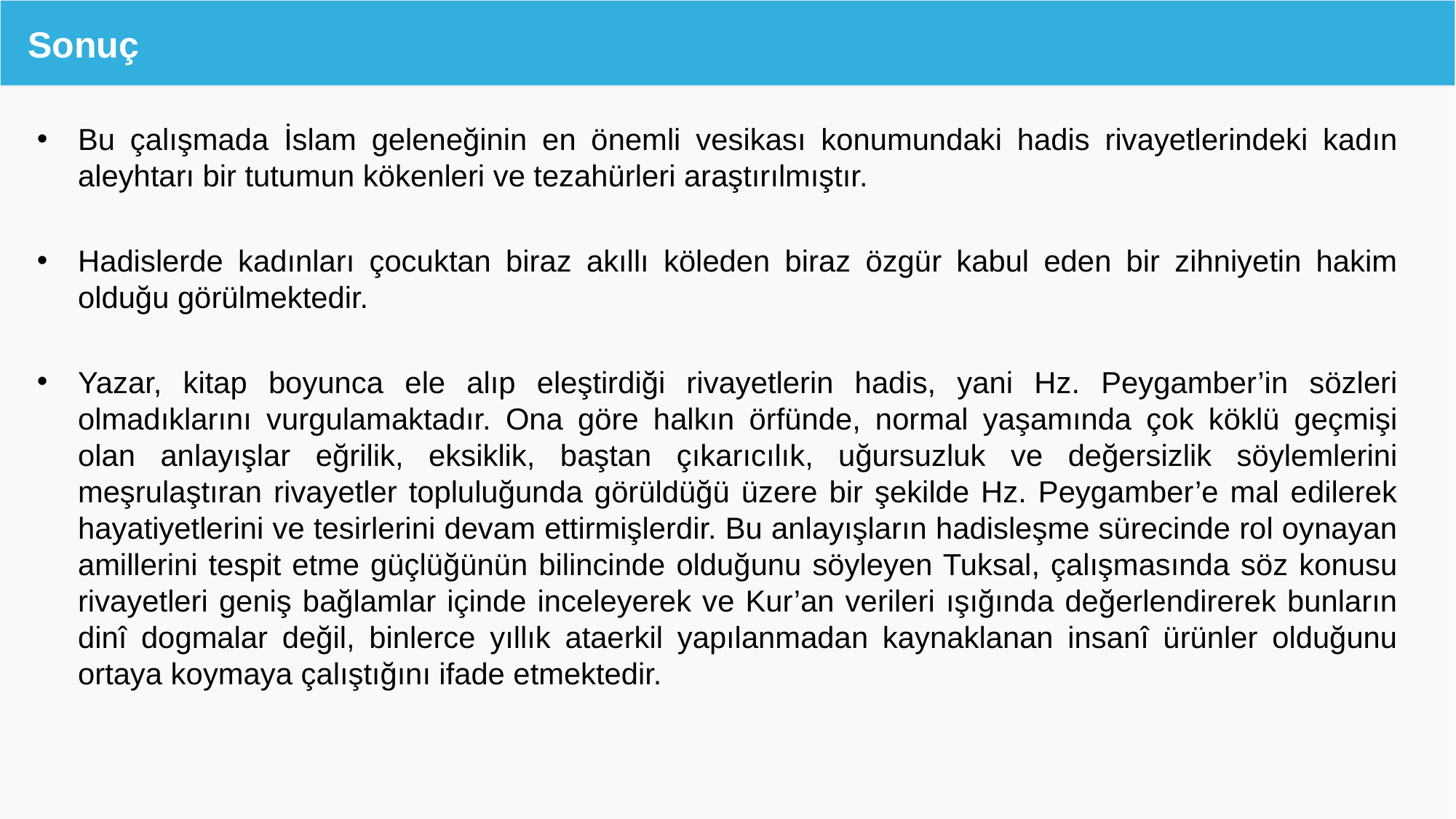

# Sonuç
Bu çalışmada İslam geleneğinin en önemli vesikası konumundaki hadis rivayetlerindeki kadın aleyhtarı bir tutumun kökenleri ve tezahürleri araştırılmıştır.

Hadislerde kadınları çocuktan biraz akıllı köleden biraz özgür kabul eden bir zihniyetin hakim olduğu görülmektedir.

Yazar, kitap boyunca ele alıp eleştirdiği rivayetlerin hadis, yani Hz. Peygamber’in sözleri olmadıklarını vurgulamaktadır. Ona göre halkın örfünde, normal yaşamında çok köklü geçmişi olan anlayışlar eğrilik, eksiklik, baştan çıkarıcılık, uğursuzluk ve değersizlik söylemlerini meşrulaştıran rivayetler topluluğunda görüldüğü üzere bir şekilde Hz. Peygamber’e mal edilerek hayatiyetlerini ve tesirlerini devam ettirmişlerdir. Bu anlayışların hadisleşme sürecinde rol oynayan amillerini tespit etme güçlüğünün bilincinde olduğunu söyleyen Tuksal, çalışmasında söz konusu rivayetleri geniş bağlamlar içinde inceleyerek ve Kur’an verileri ışığında değerlendirerek bunların dinî dogmalar değil, binlerce yıllık ataerkil yapılanmadan kaynaklanan insanî ürünler olduğunu ortaya koymaya çalıştığını ifade etmektedir.